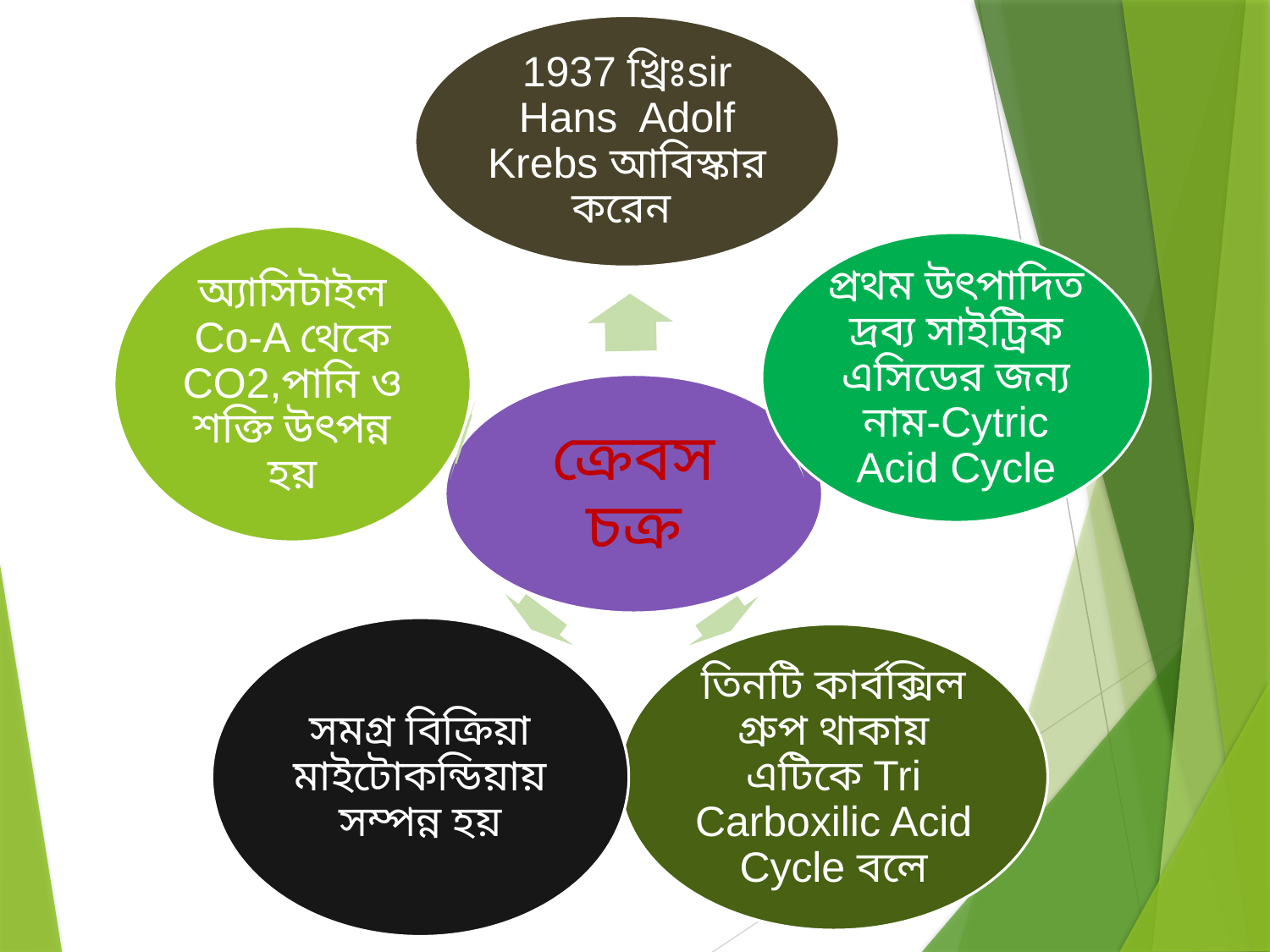

ক্রেবস চক্র

1937 খ্রিঃsir Hans  Adolf Krebs আবিস্কার করেন

প্রথম উৎপাদিত দ্রব্য সাইট্রিক এসিডের জন্য নাম-Cytric Acid Cycle

তিনটি কার্বক্সিল গ্রুপ থাকায় এটিকে Tri Carboxilic Acid Cycle বলে

সমগ্র বিক্রিয়া মাইটোকন্ডিয়ায় সম্পন্ন হয়

অ্যাসিটাইল Co-A থেকে CO2,পানি ও শক্তি উৎপন্ন হয়